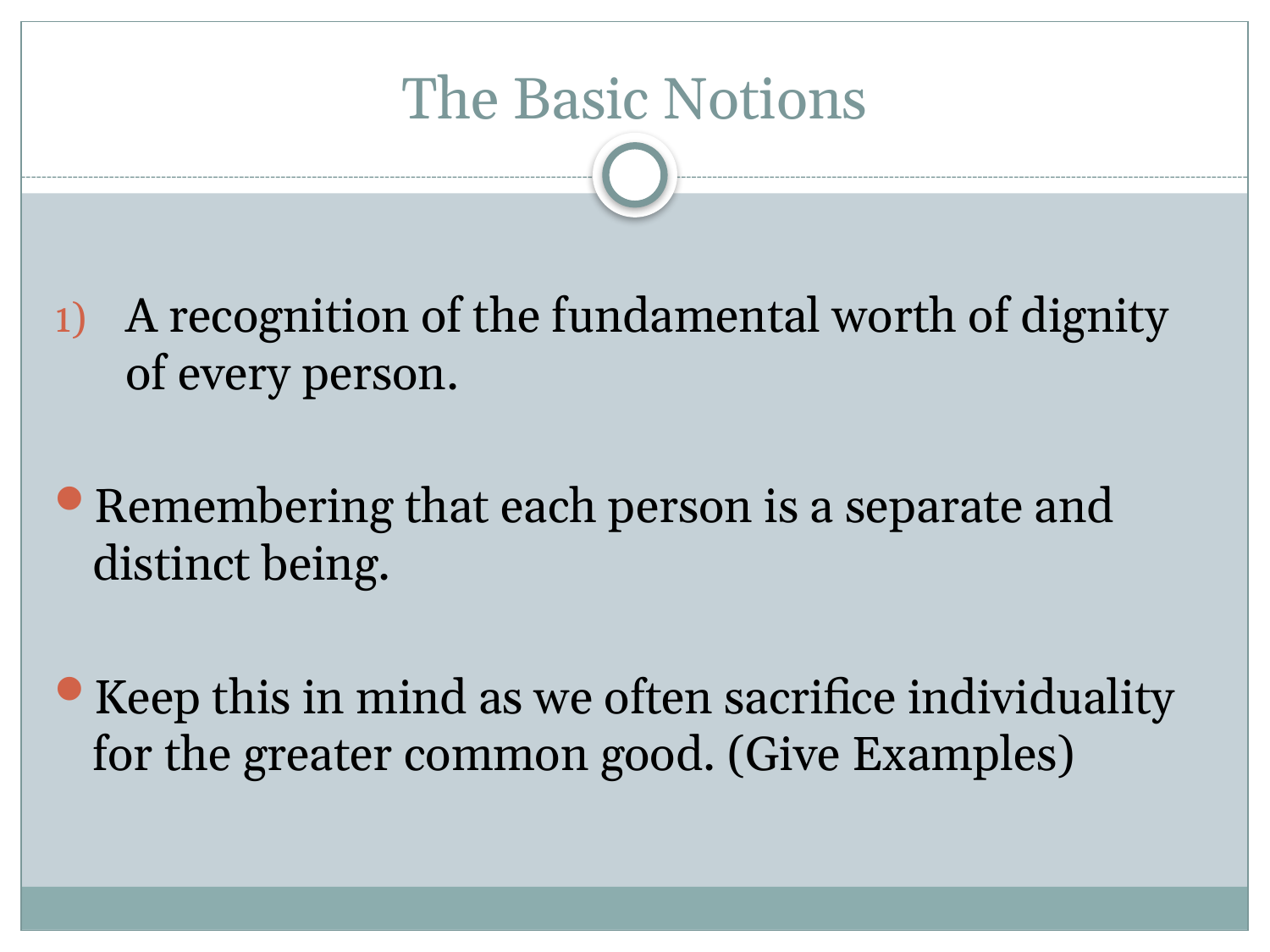

# The Basic Notions

A recognition of the fundamental worth of dignity of every person.

Remembering that each person is a separate and distinct being.

Keep this in mind as we often sacrifice individuality for the greater common good. (Give Examples)